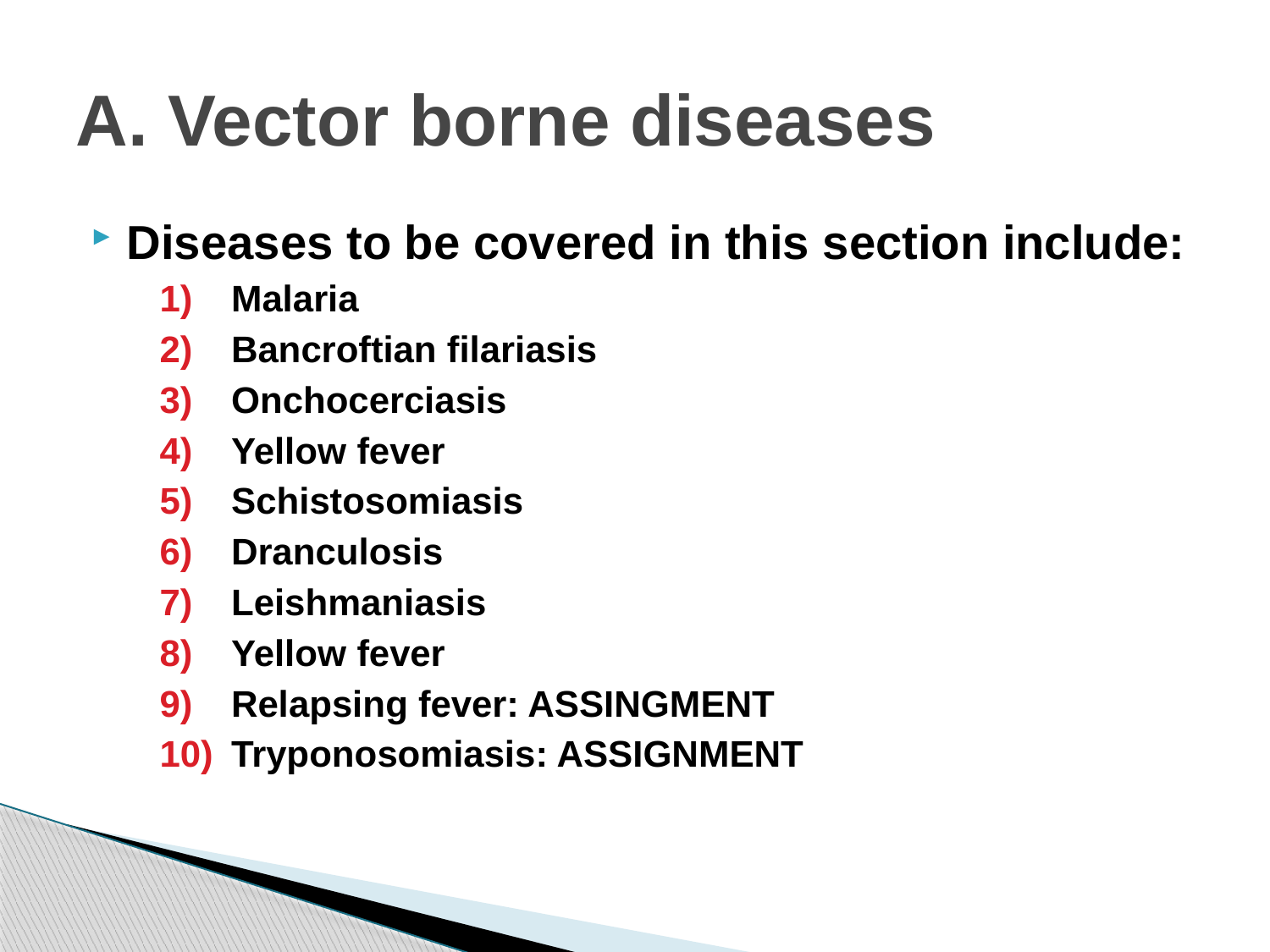

# A. Vector borne diseases
Diseases to be covered in this section include:
Malaria
Bancroftian filariasis
Onchocerciasis
Yellow fever
Schistosomiasis
Dranculosis
Leishmaniasis
Yellow fever
Relapsing fever: ASSINGMENT
Tryponosomiasis: ASSIGNMENT